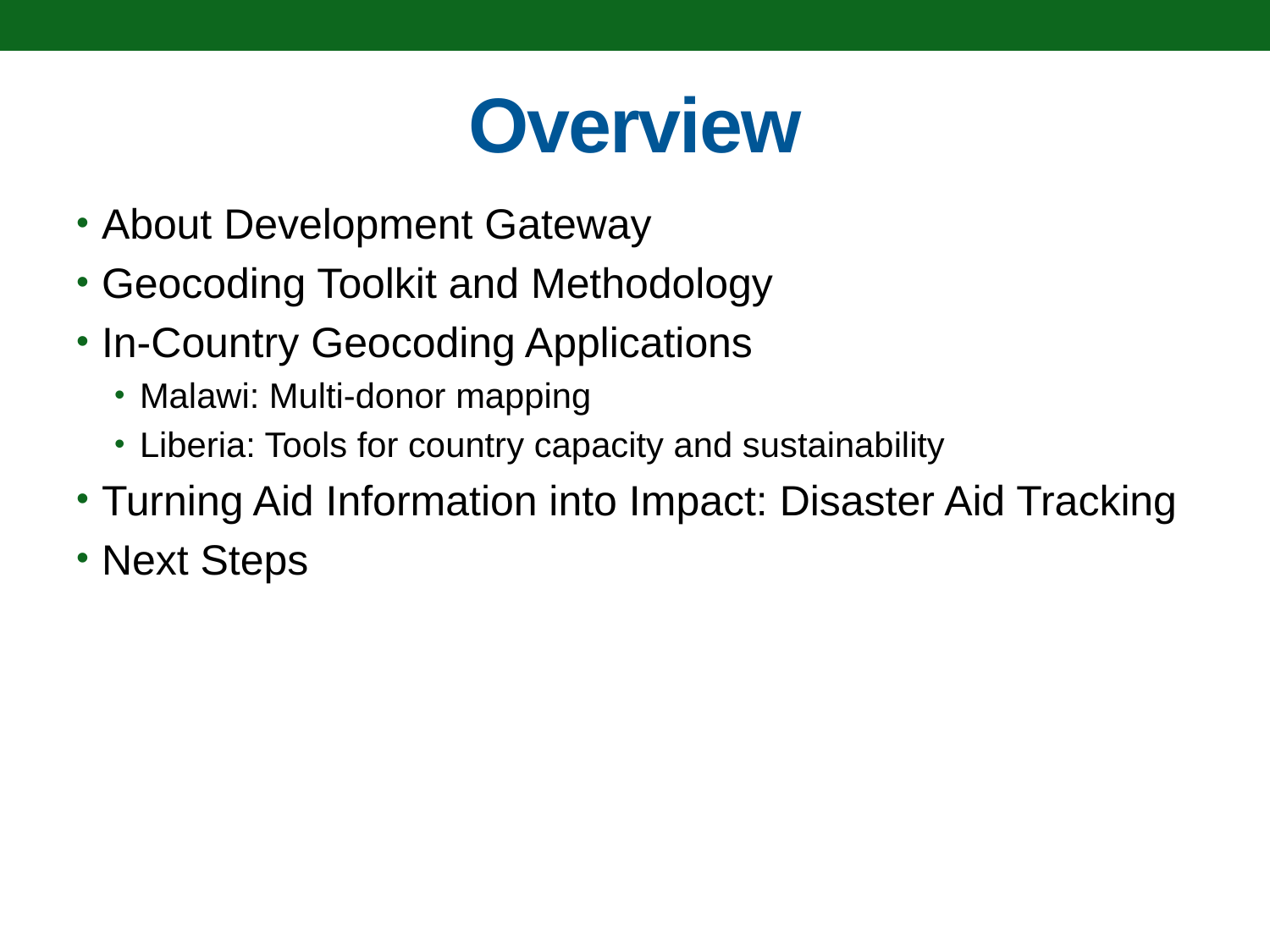

# Overview
About Development Gateway
Geocoding Toolkit and Methodology
In-Country Geocoding Applications
Malawi: Multi-donor mapping
Liberia: Tools for country capacity and sustainability
Turning Aid Information into Impact: Disaster Aid Tracking
Next Steps